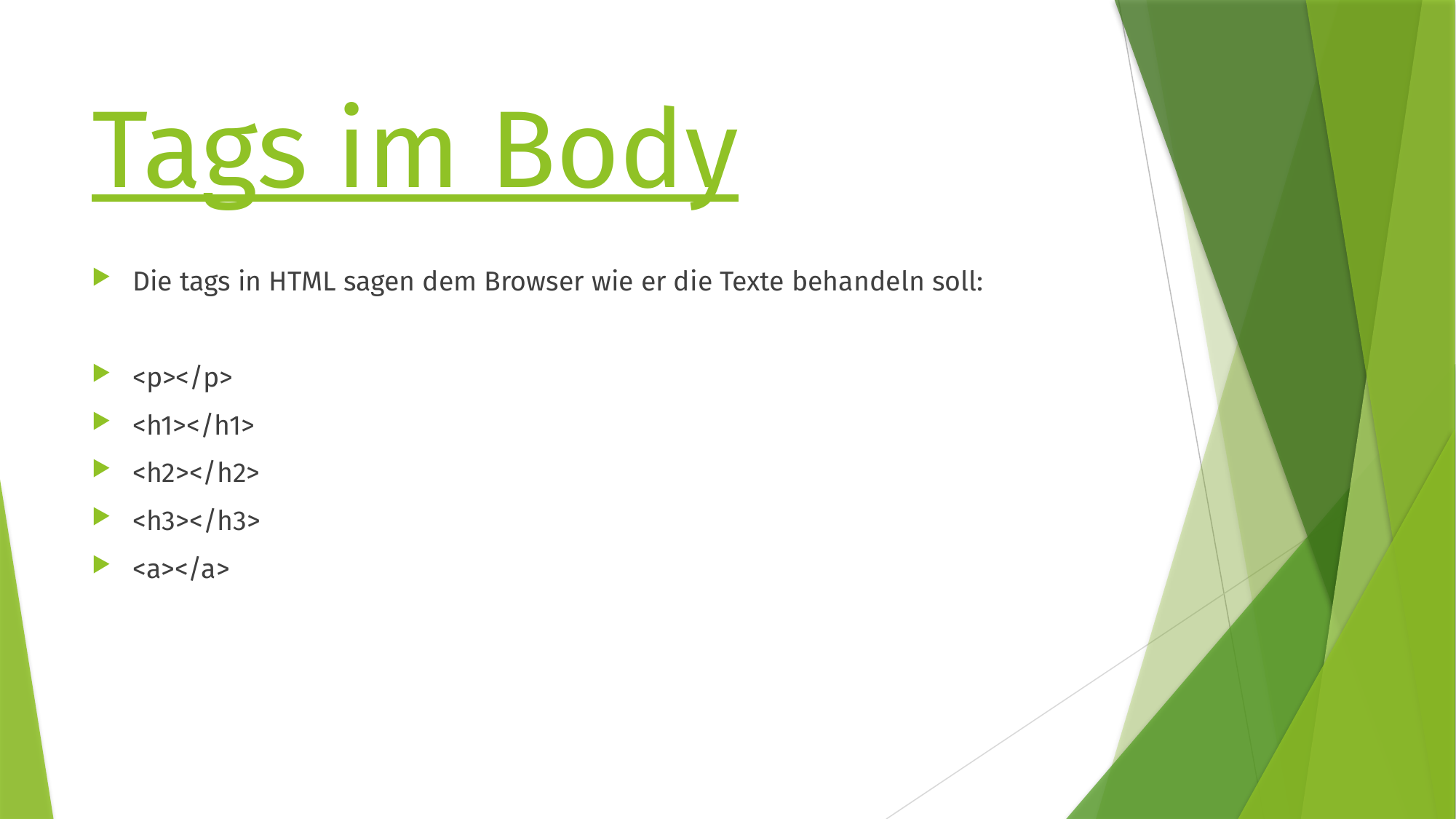

# Tags im Body
Die tags in HTML sagen dem Browser wie er die Texte behandeln soll:

<p></p>
<h1></h1>
<h2></h2>
<h3></h3>
<a></a>